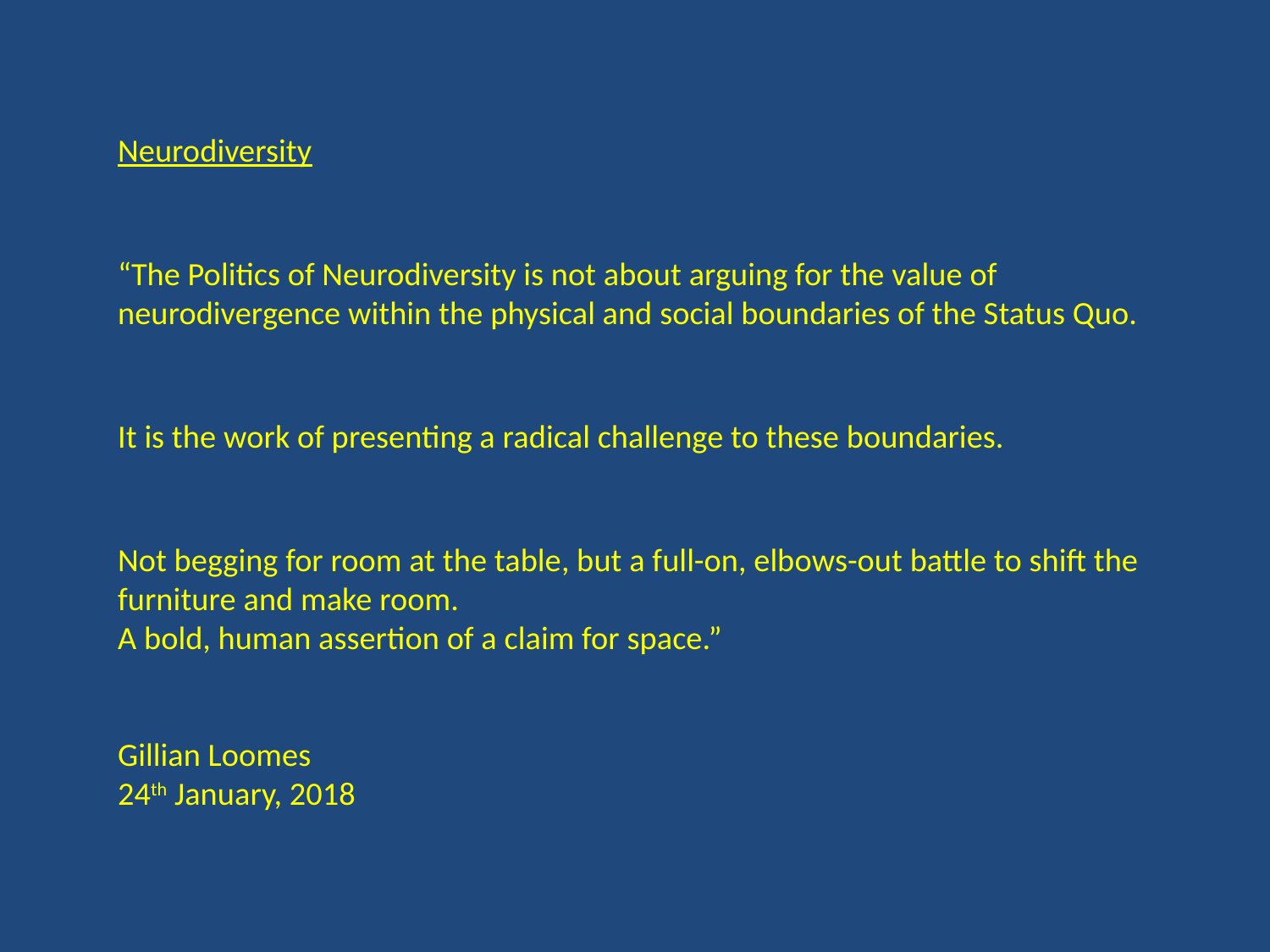

#
	Neurodiversity
“The Politics of Neurodiversity is not about arguing for the value of neurodivergence within the physical and social boundaries of the Status Quo.
It is the work of presenting a radical challenge to these boundaries.
Not begging for room at the table, but a full-on, elbows-out battle to shift the furniture and make room.
A bold, human assertion of a claim for space.”
Gillian Loomes
24th January, 2018